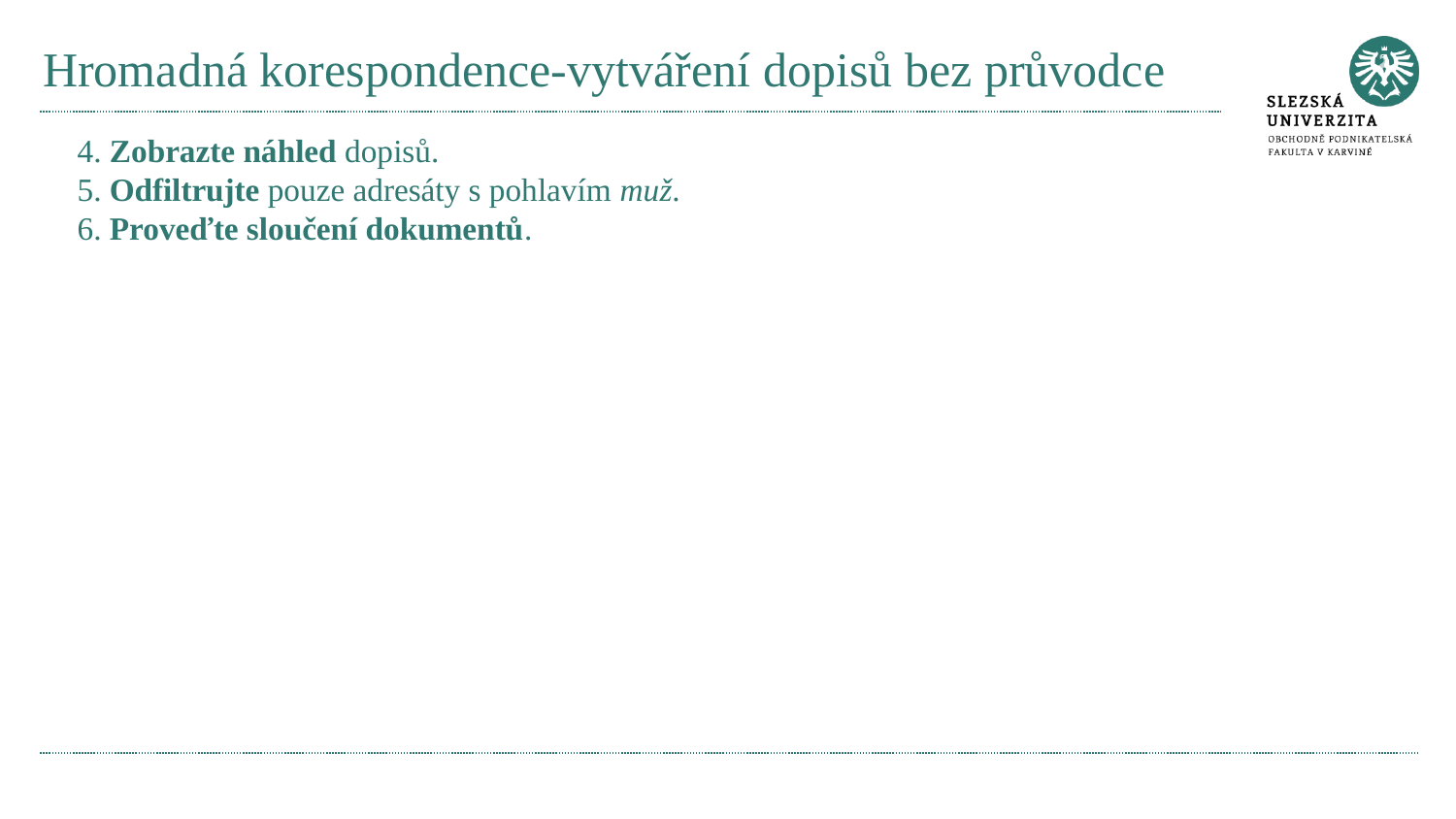

# Hromadná korespondence-vytváření dopisů bez průvodce
4. Zobrazte náhled dopisů.
5. Odfiltrujte pouze adresáty s pohlavím muž.
6. Proveďte sloučení dokumentů.